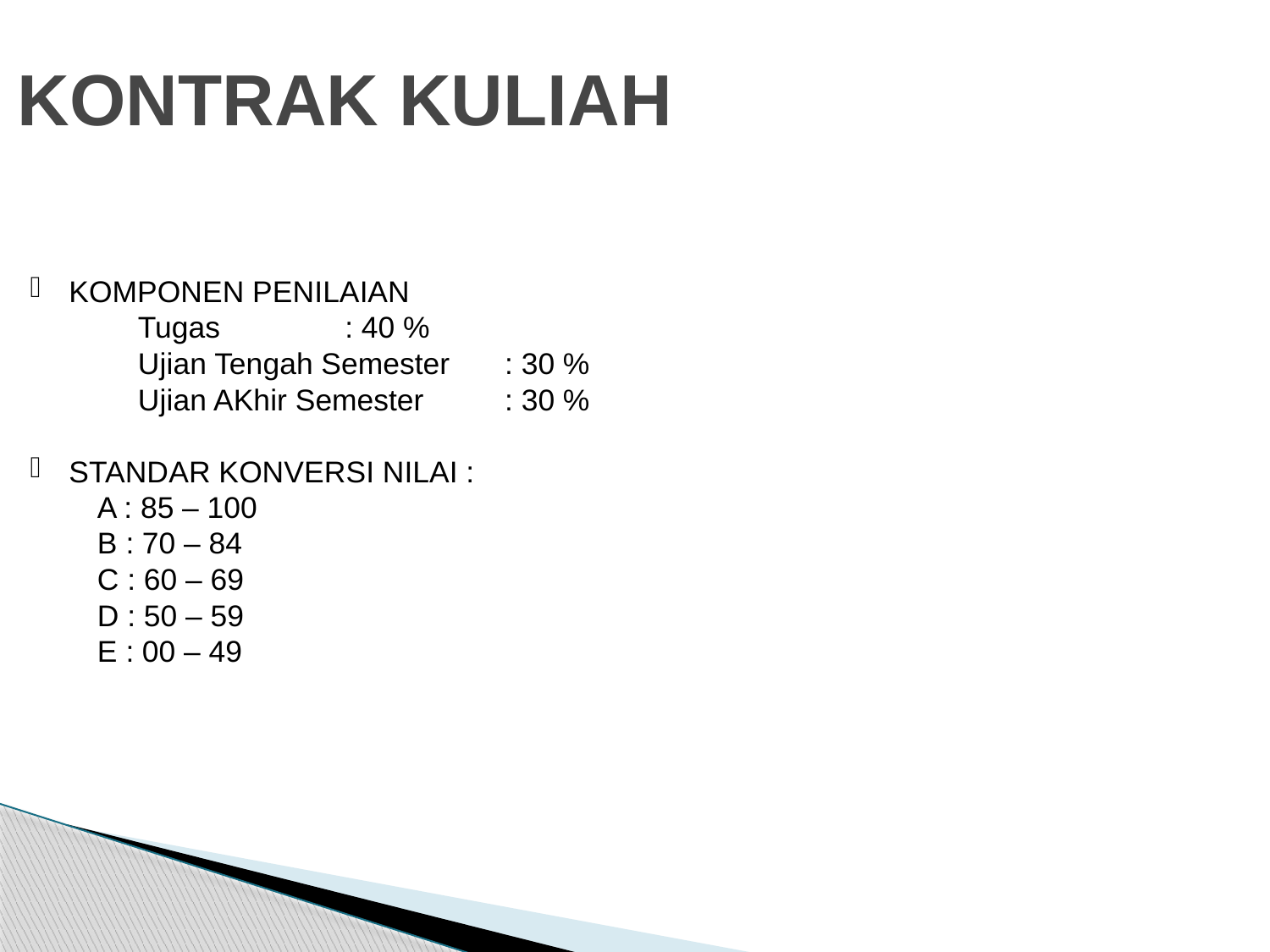

# KONTRAK KULIAH
KOMPONEN PENILAIAN
      Tugas 		 	  : 40 %
      Ujian Tengah Semester   	  : 30 %
      Ujian AKhir Semester	  : 30 %

STANDAR KONVERSI NILAI :
	A : 85 – 100
	B : 70 – 84
	C : 60 – 69
	D : 50 – 59
	E : 00 – 49